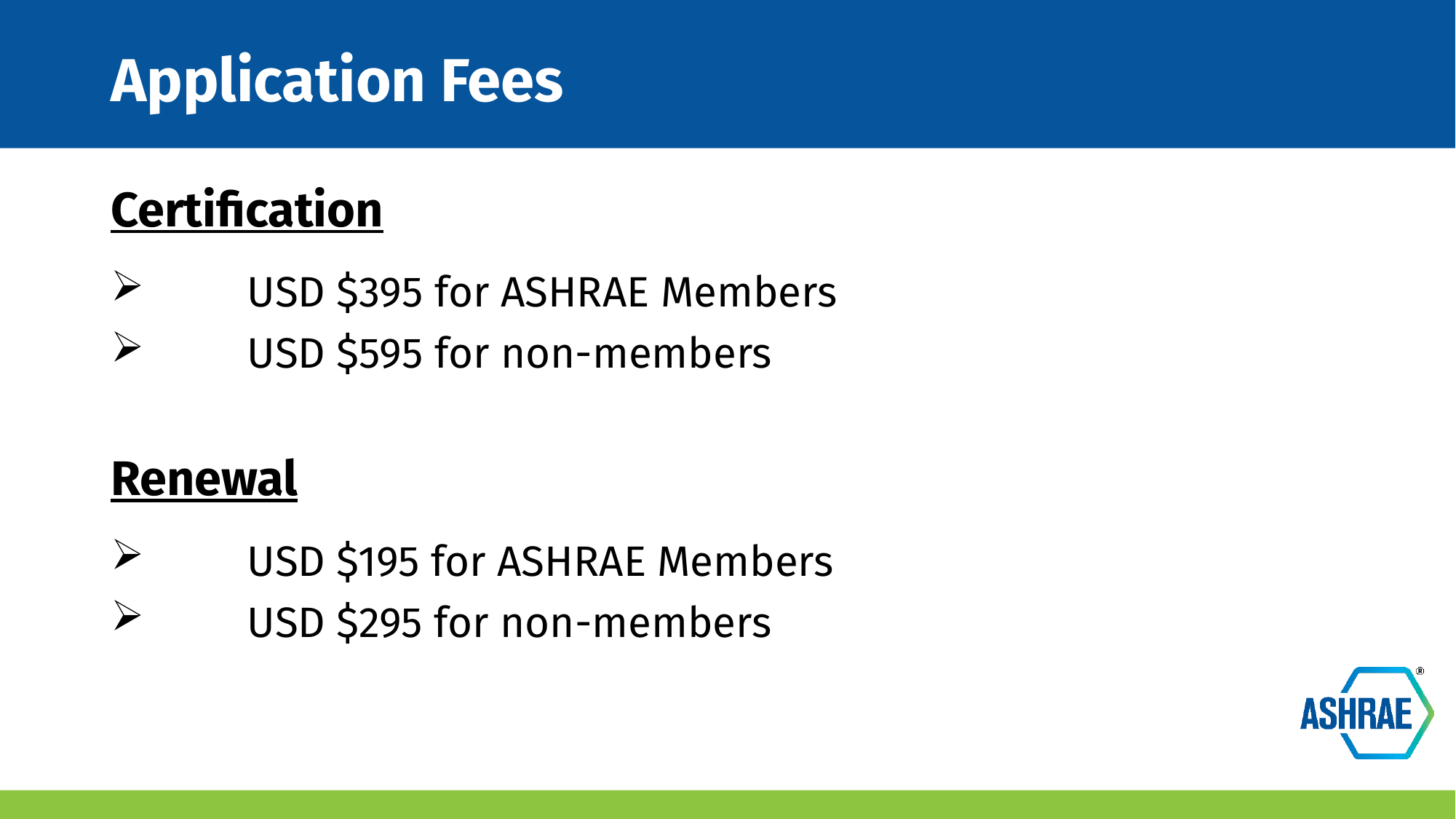

# Application Fees
Certification
	USD $395 for ASHRAE Members
	USD $595 for non-members

Renewal
	USD $195 for ASHRAE Members
	USD $295 for non-members